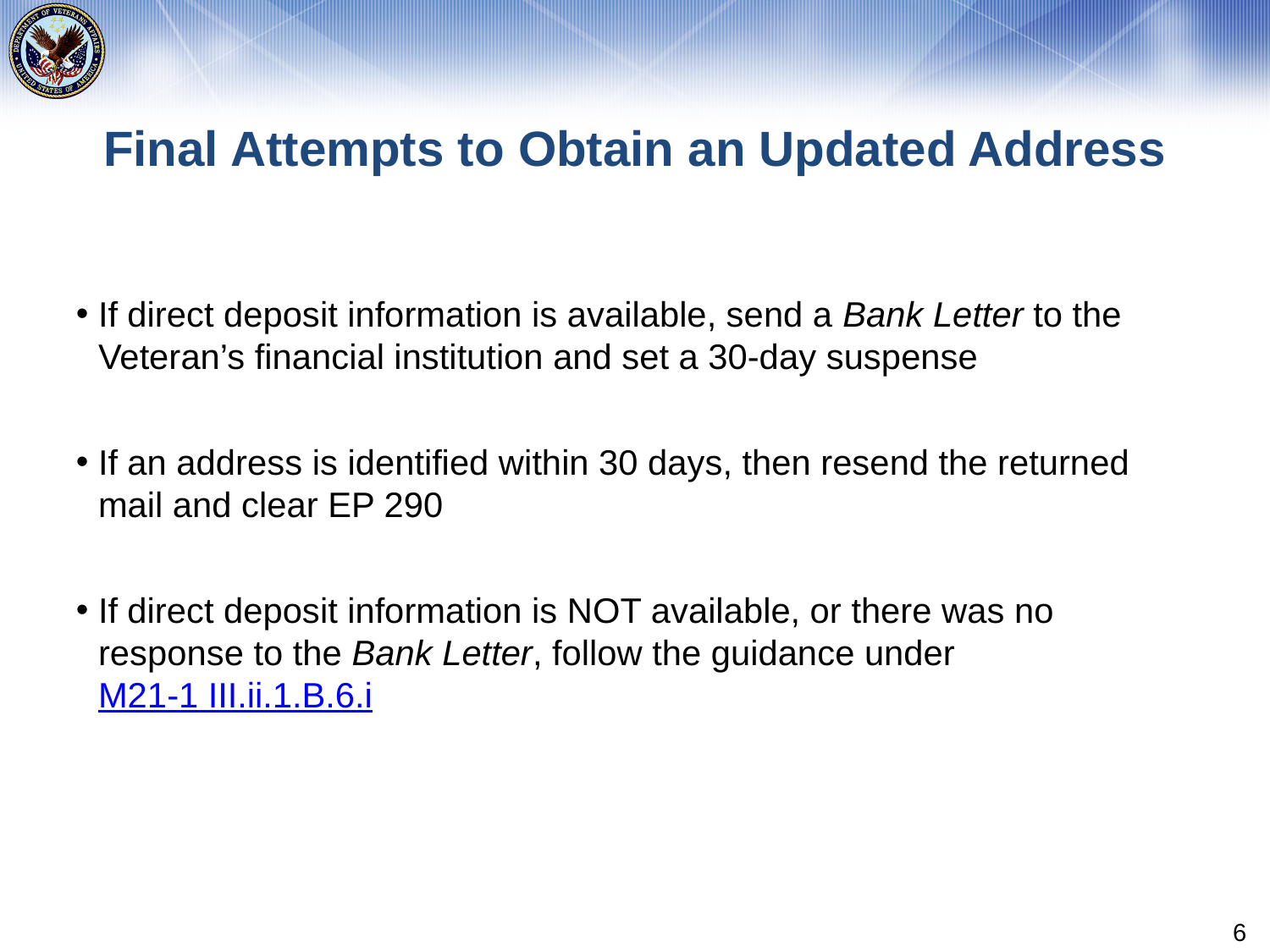

# Final Attempts to Obtain an Updated Address
If direct deposit information is available, send a Bank Letter to the Veteran’s financial institution and set a 30-day suspense

If an address is identified within 30 days, then resend the returned mail and clear EP 290

If direct deposit information is NOT available, or there was no response to the Bank Letter, follow the guidance under M21-1 III.ii.1.B.6.i
6